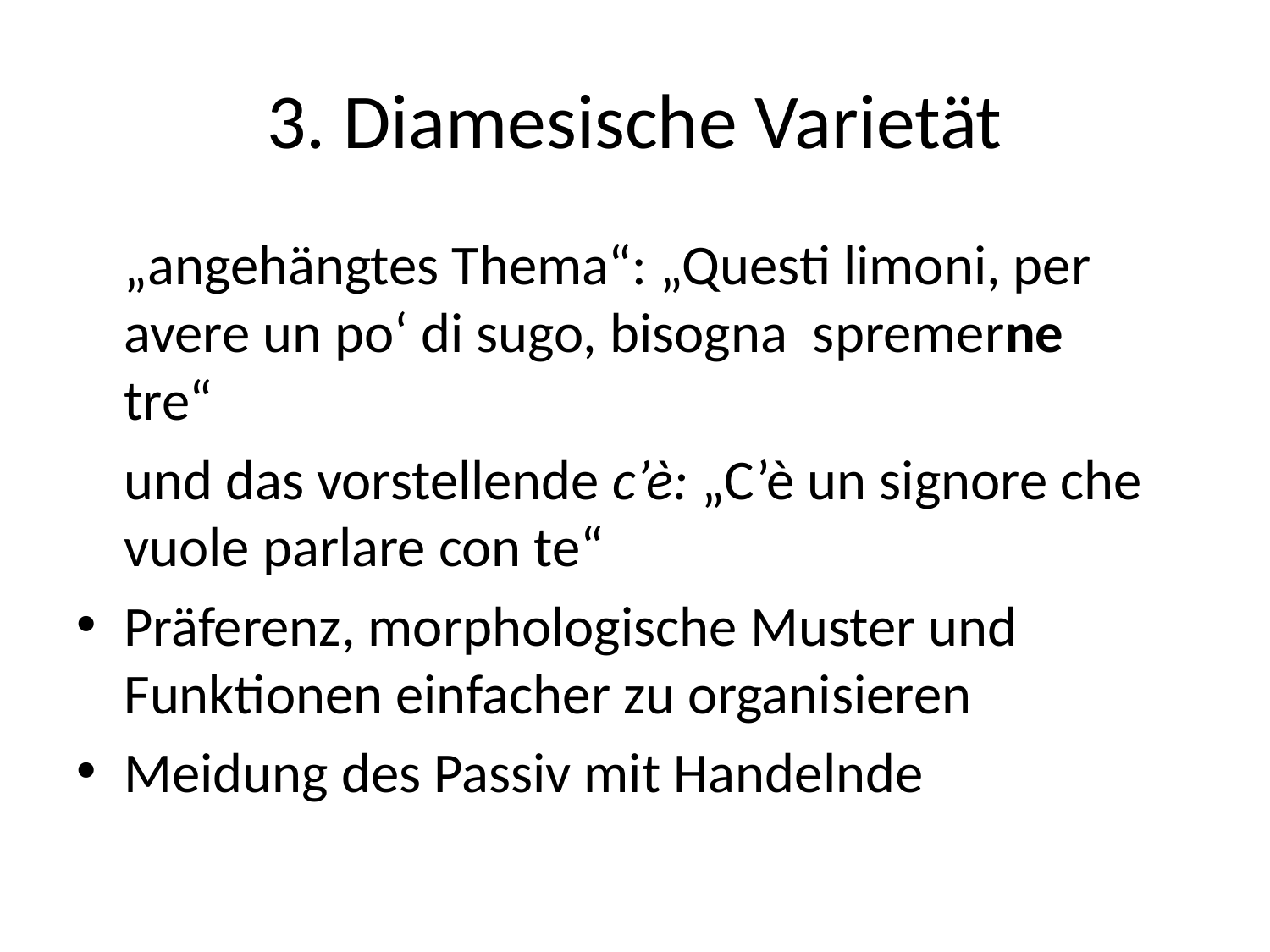

# 3. Diamesische Varietät
	„angehängtes Thema“: „Questi limoni, per avere un po‘ di sugo, bisogna  spremerne 	tre“
 	und das vorstellende c’è: „C’è un signore che vuole parlare con te“
Präferenz, morphologische Muster und Funktionen einfacher zu organisieren
Meidung des Passiv mit Handelnde